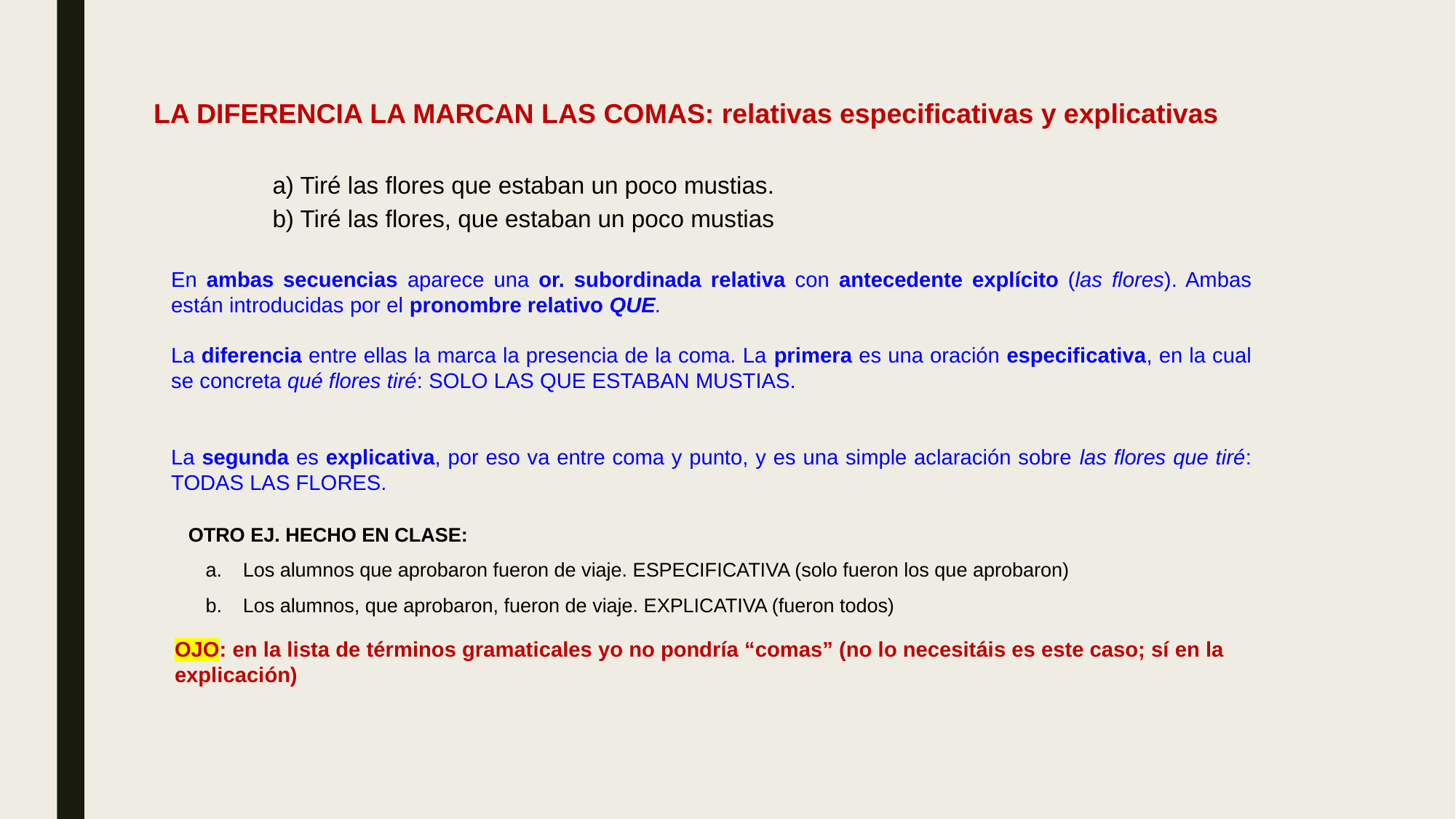

LA DIFERENCIA LA MARCAN LAS COMAS: relativas especificativas y explicativas

	a) Tiré las flores que estaban un poco mustias.
	b) Tiré las flores, que estaban un poco mustias
En ambas secuencias aparece una or. subordinada relativa con antecedente explícito (las flores). Ambas están introducidas por el pronombre relativo QUE.

La diferencia entre ellas la marca la presencia de la coma. La primera es una oración especificativa, en la cual se concreta qué flores tiré: SOLO LAS QUE ESTABAN MUSTIAS.

La segunda es explicativa, por eso va entre coma y punto, y es una simple aclaración sobre las flores que tiré: TODAS LAS FLORES.
OTRO EJ. HECHO EN CLASE:
Los alumnos que aprobaron fueron de viaje. ESPECIFICATIVA (solo fueron los que aprobaron)
Los alumnos, que aprobaron, fueron de viaje. EXPLICATIVA (fueron todos)
OJO: en la lista de términos gramaticales yo no pondría “comas” (no lo necesitáis es este caso; sí en la explicación)